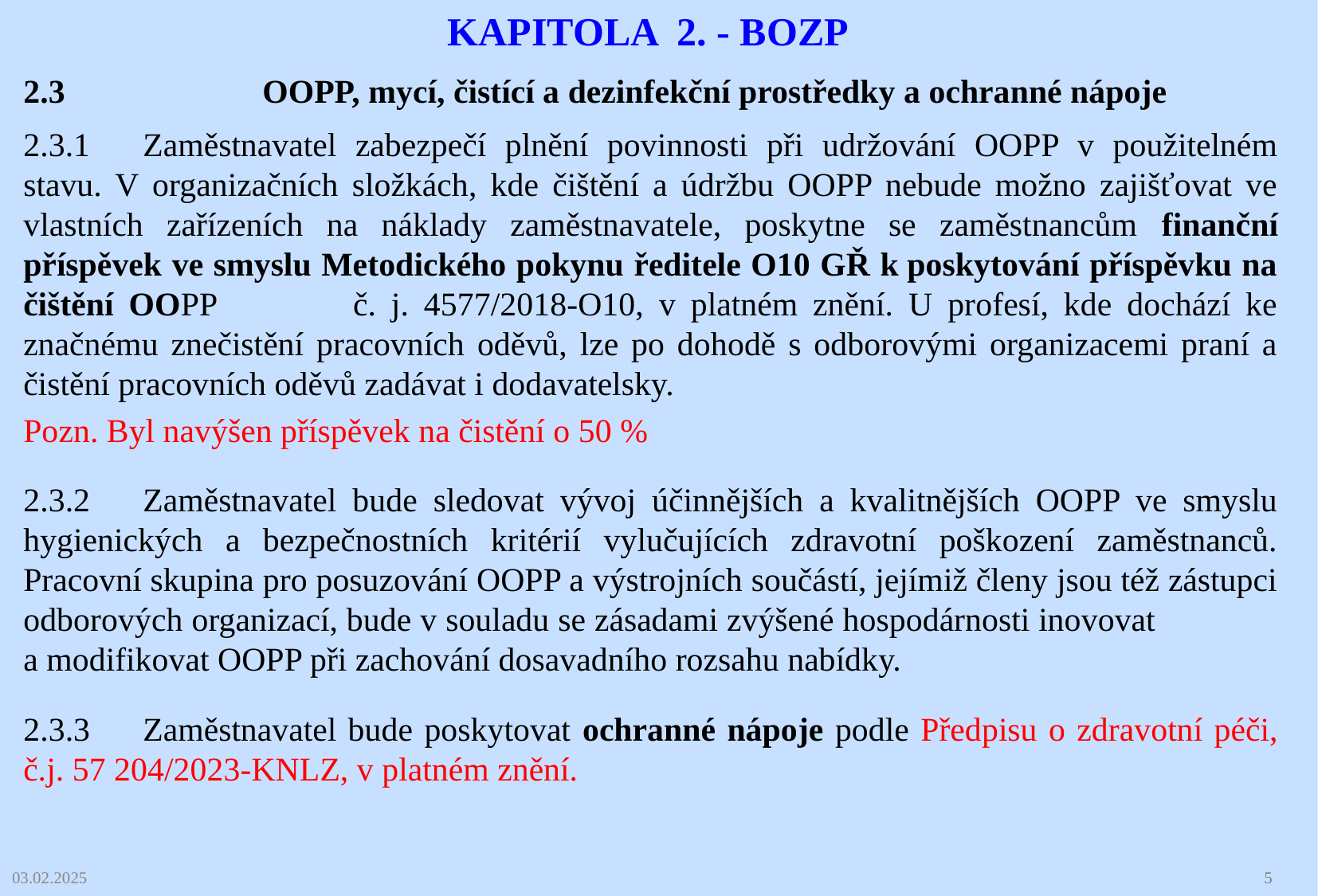

Kapitola  2. - BOZP
2.3		OOPP, mycí, čistící a dezinfekční prostředky a ochranné nápoje

2.3.1	Zaměstnavatel zabezpečí plnění povinnosti při udržování OOPP v použitelném stavu. V organizačních složkách, kde čištění a údržbu OOPP nebude možno zajišťovat ve vlastních zařízeních na náklady zaměstnavatele, poskytne se zaměstnancům finanční příspěvek ve smyslu Metodického pokynu ředitele O10 GŘ k poskytování příspěvku na čištění OOPP         č. j. 4577/2018-O10, v platném znění. U profesí, kde dochází ke značnému znečistění pracovních oděvů, lze po dohodě s odborovými organizacemi praní a čistění pracovních oděvů zadávat i dodavatelsky.
Pozn. Byl navýšen příspěvek na čistění o 50 %

2.3.2	Zaměstnavatel bude sledovat vývoj účinnějších a kvalitnějších OOPP ve smyslu hygienických a bezpečnostních kritérií vylučujících zdravotní poškození zaměstnanců. Pracovní skupina pro posuzování OOPP a výstrojních součástí, jejímiž členy jsou též zástupci odborových organizací, bude v souladu se zásadami zvýšené hospodárnosti inovovat               a modifikovat OOPP při zachování dosavadního rozsahu nabídky.

2.3.3	Zaměstnavatel bude poskytovat ochranné nápoje podle Předpisu o zdravotní péči, č.j. 57 204/2023-KNLZ, v platném znění.

03.02.2025
5